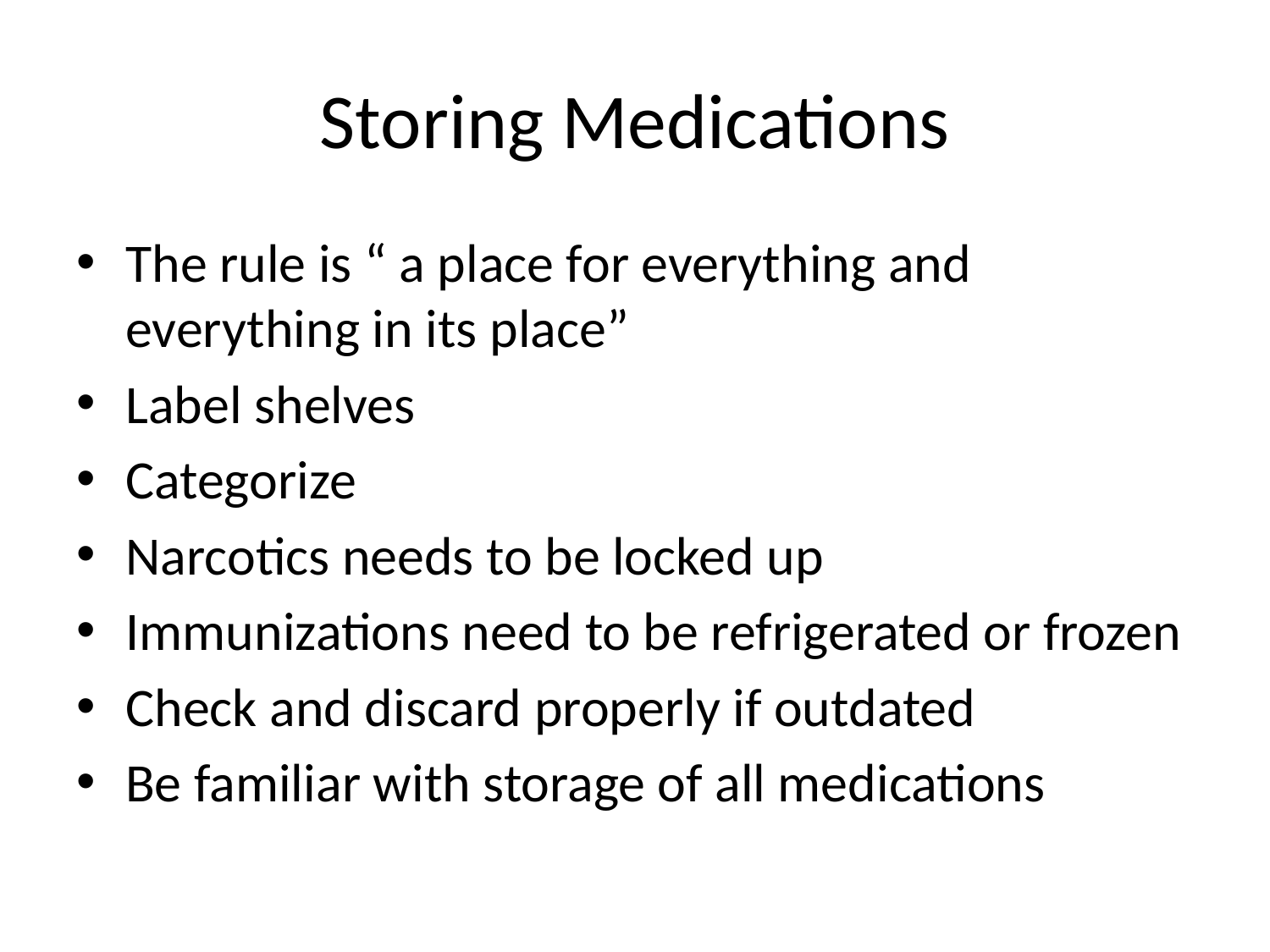

# Storing Medications
The rule is “ a place for everything and everything in its place”
Label shelves
Categorize
Narcotics needs to be locked up
Immunizations need to be refrigerated or frozen
Check and discard properly if outdated
Be familiar with storage of all medications